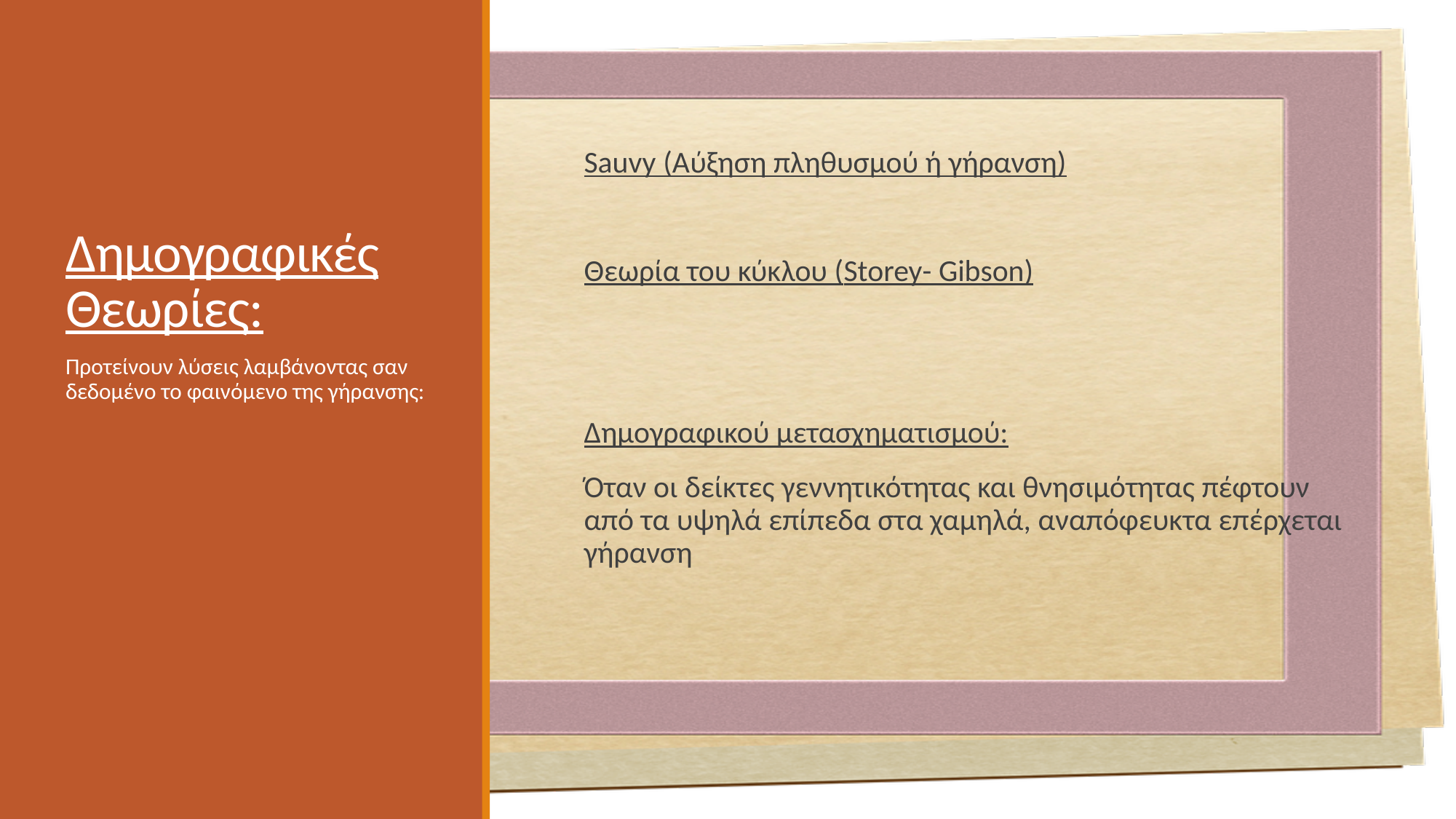

# Δημογραφικές Θεωρίες:

Sauvy (Aύξηση πληθυσμού ή γήρανση)

Θεωρία του κύκλου (Storey- Gibson)

Δημογραφικού μετασχηματισμού:
Όταν οι δείκτες γεννητικότητας και θνησιμότητας πέφτουν από τα υψηλά επίπεδα στα χαμηλά, αναπόφευκτα επέρχεται γήρανση

Προτείνουν λύσεις λαμβάνοντας σαν δεδομένο το φαινόμενο της γήρανσης: